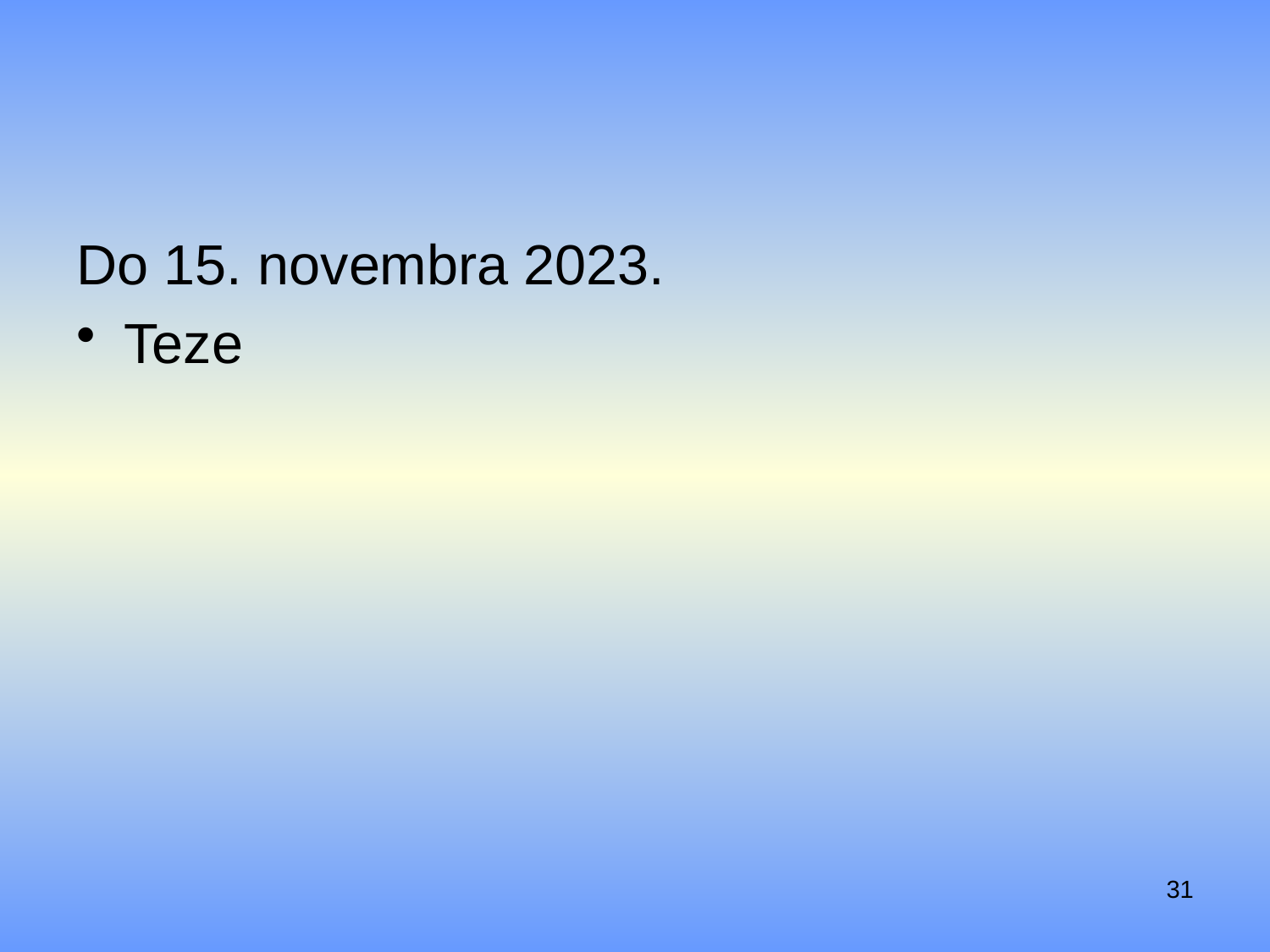

#
Do 15. novembra 2023.
Teze
31